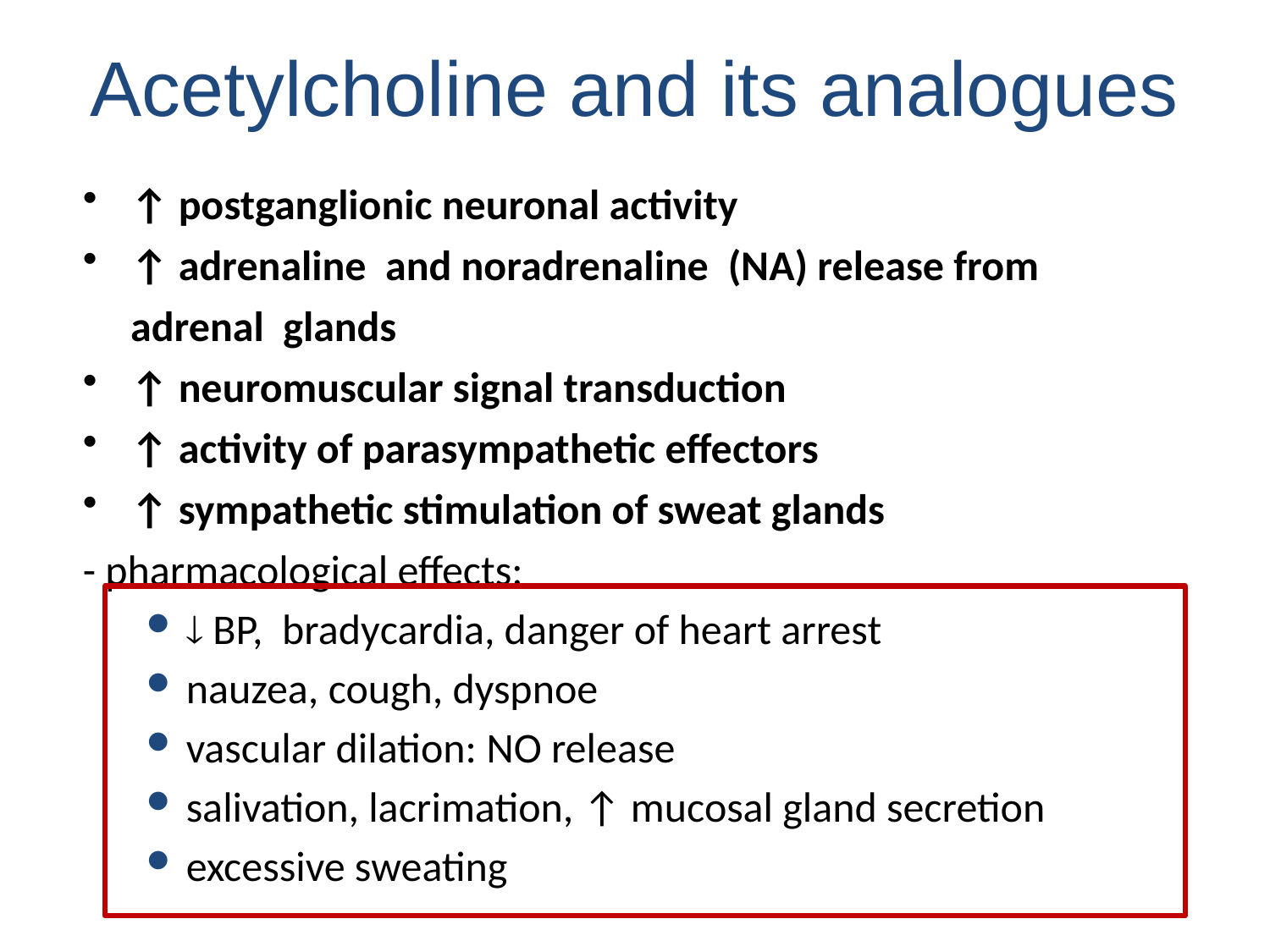

Acetylcholine and its analogues
↑ postganglionic neuronal activity
↑ adrenaline  and noradrenaline  (NA) release from 	adrenal  glands
↑ neuromuscular signal transduction
↑ activity of parasympathetic effectors
↑ sympathetic stimulation of sweat glands
- pharmacological effects:
↓ BP,  bradycardia, danger of heart arrest
nauzea, cough, dyspnoe
vascular dilation: NO release
salivation, lacrimation, ↑ mucosal gland secretion
excessive sweating